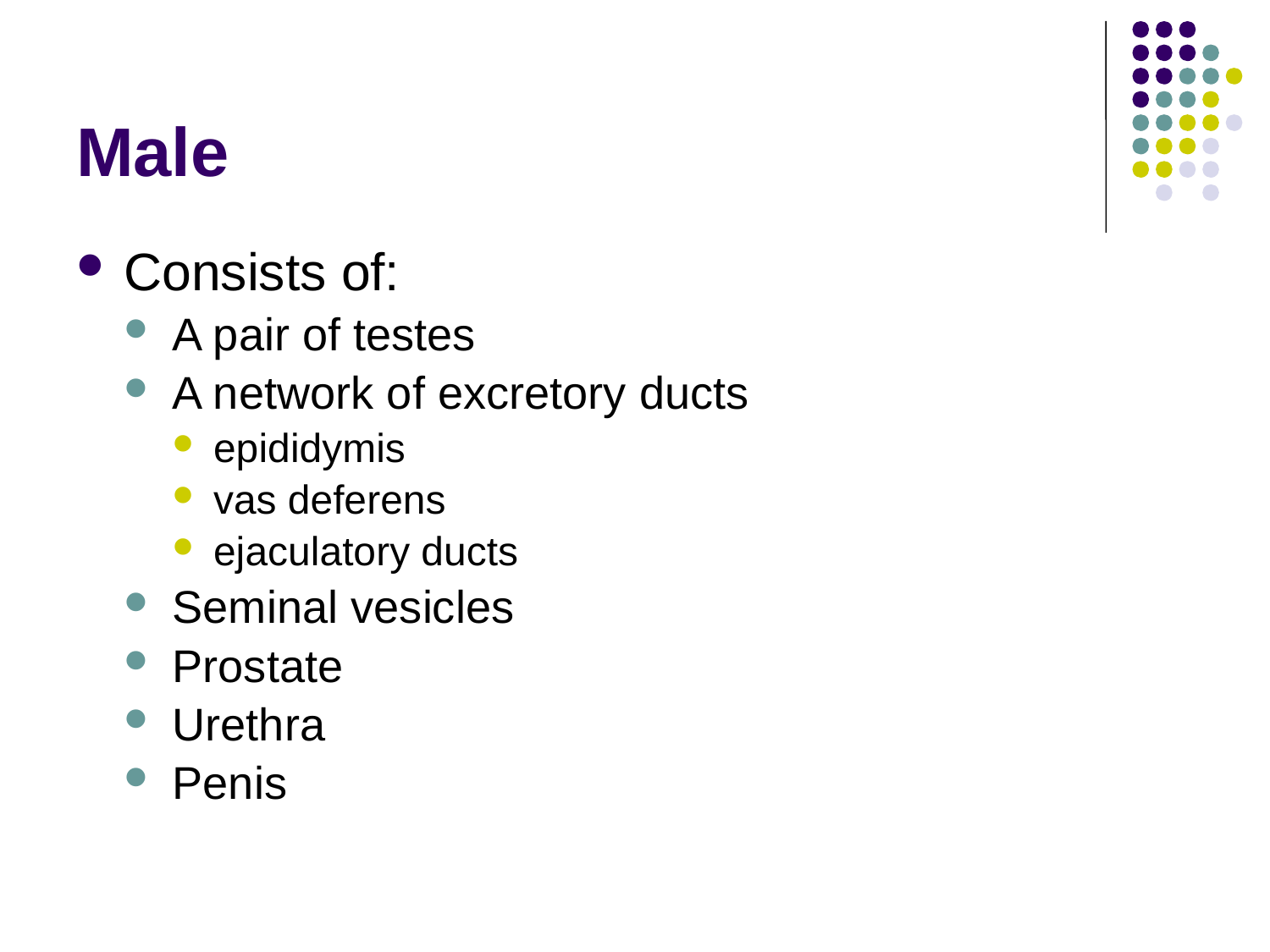

# Male
Consists of:
A pair of testes
A network of excretory ducts
epididymis
vas deferens
ejaculatory ducts
Seminal vesicles
Prostate
Urethra
Penis